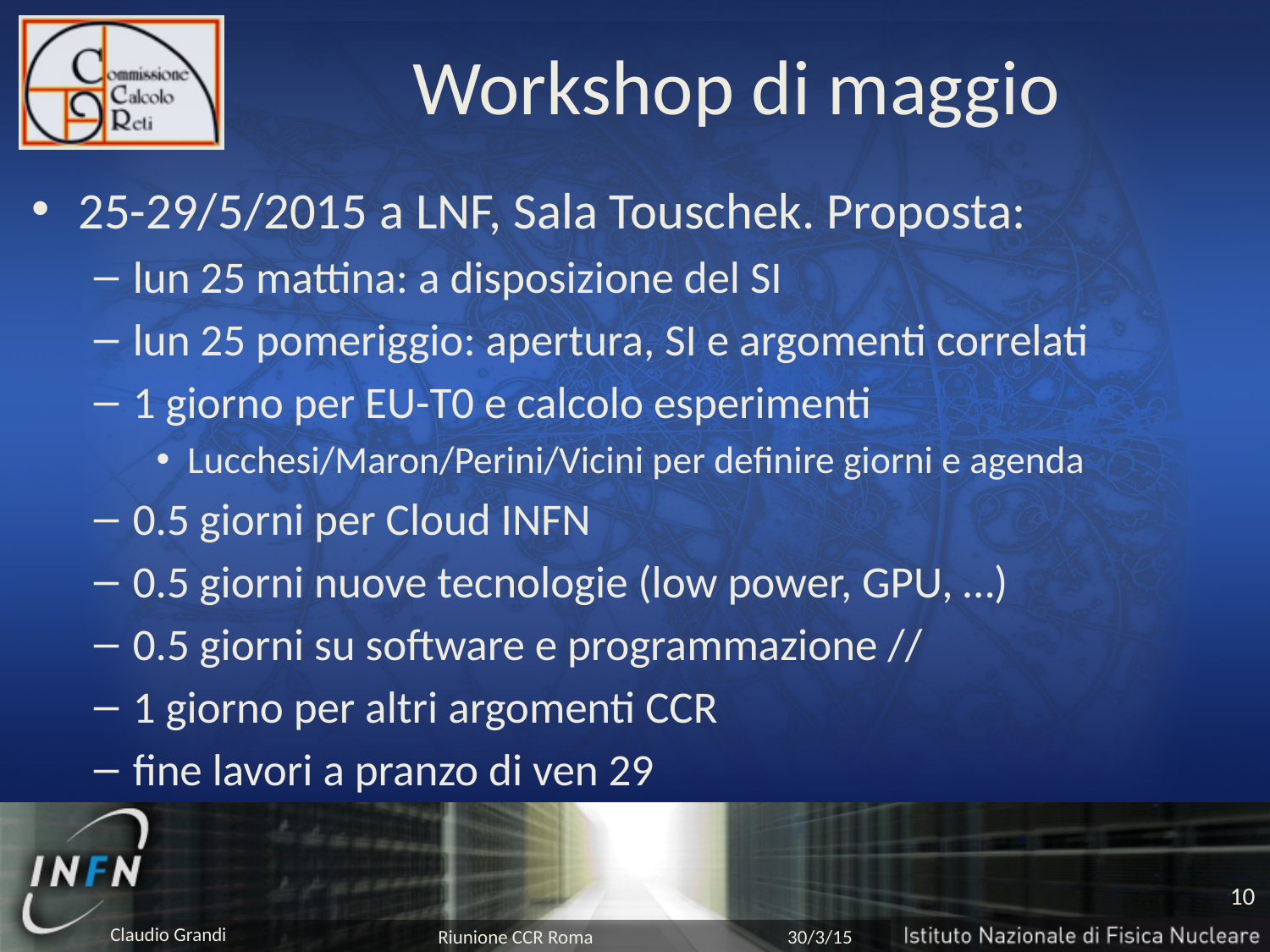

# Workshop di maggio
25-29/5/2015 a LNF, Sala Touschek. Proposta:
lun 25 mattina: a disposizione del SI
lun 25 pomeriggio: apertura, SI e argomenti correlati
1 giorno per EU-T0 e calcolo esperimenti
Lucchesi/Maron/Perini/Vicini per definire giorni e agenda
0.5 giorni per Cloud INFN
0.5 giorni nuove tecnologie (low power, GPU, …)
0.5 giorni su software e programmazione //
1 giorno per altri argomenti CCR
fine lavori a pranzo di ven 29

10
Riunione CCR Roma
30/3/15